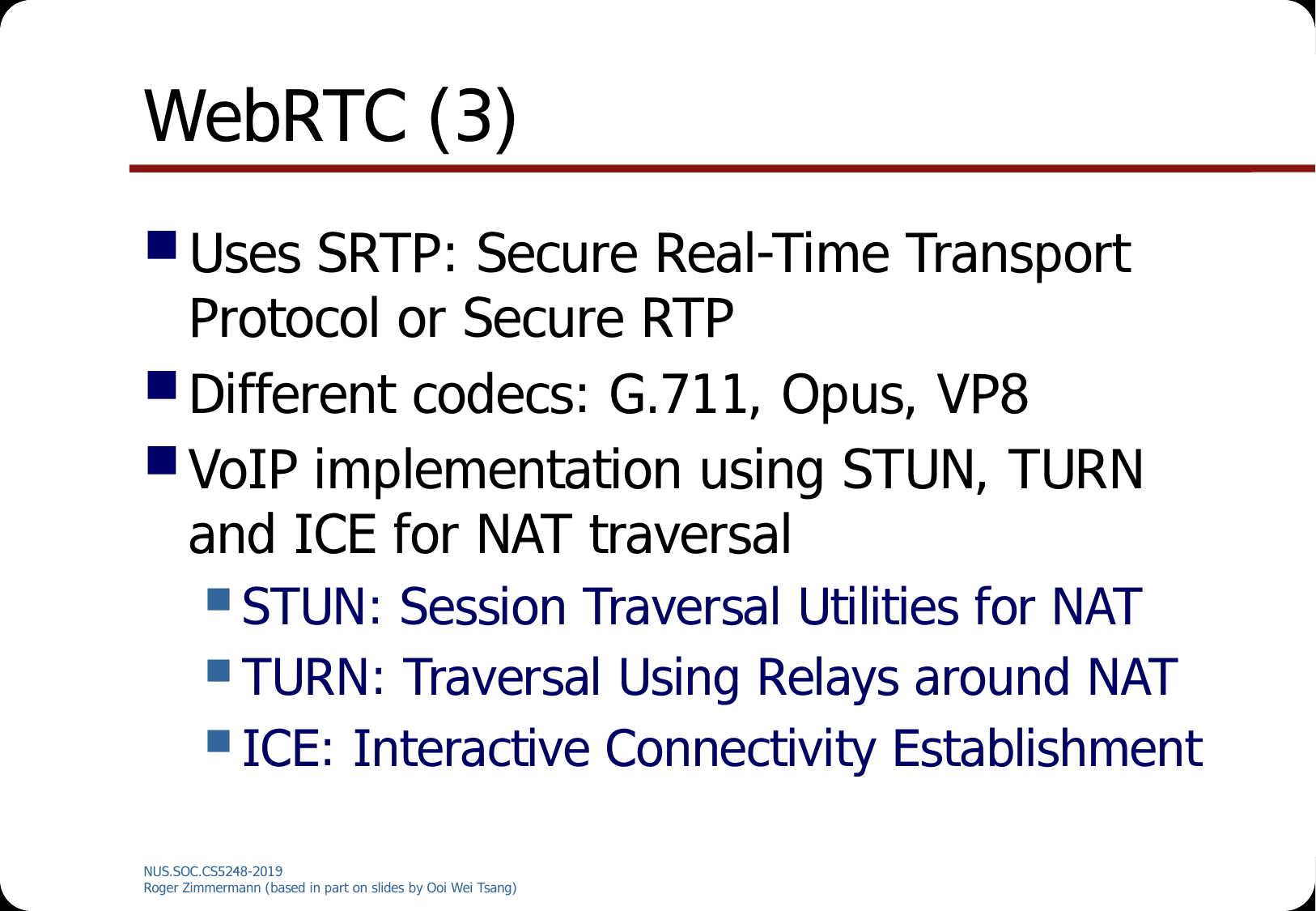

# WebRTC (3)
Uses SRTP: Secure Real-Time Transport Protocol or Secure RTP
Different codecs: G.711, Opus, VP8
VoIP implementation using STUN, TURN and ICE for NAT traversal
STUN: Session Traversal Utilities for NAT
TURN: Traversal Using Relays around NAT
ICE: Interactive Connectivity Establishment

NUS.SOC.CS5248-2019
Roger Zimmermann (based in part on slides by Ooi Wei Tsang)